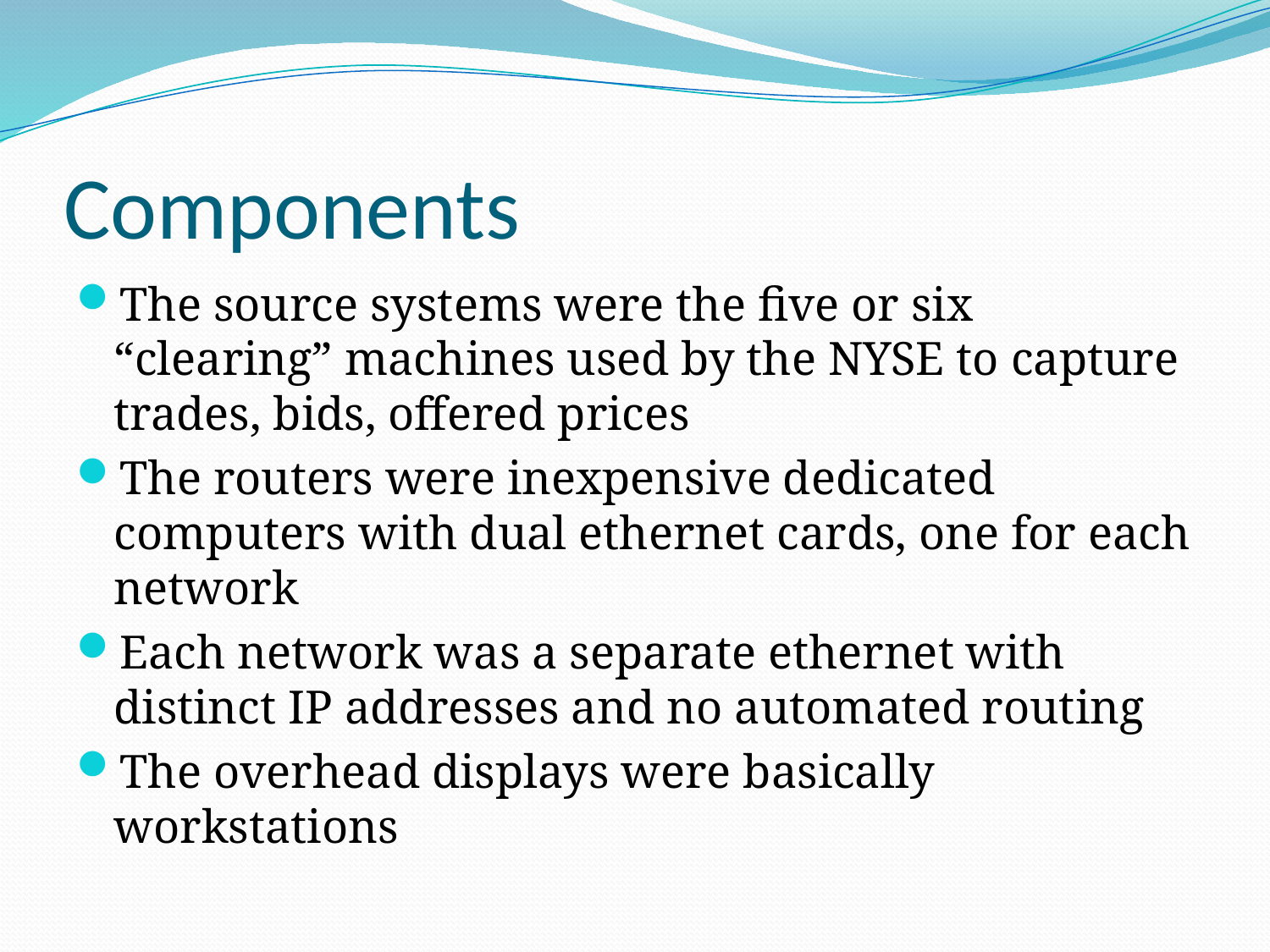

# Components
The source systems were the five or six “clearing” machines used by the NYSE to capture trades, bids, offered prices
The routers were inexpensive dedicated computers with dual ethernet cards, one for each network
Each network was a separate ethernet with distinct IP addresses and no automated routing
The overhead displays were basically workstations